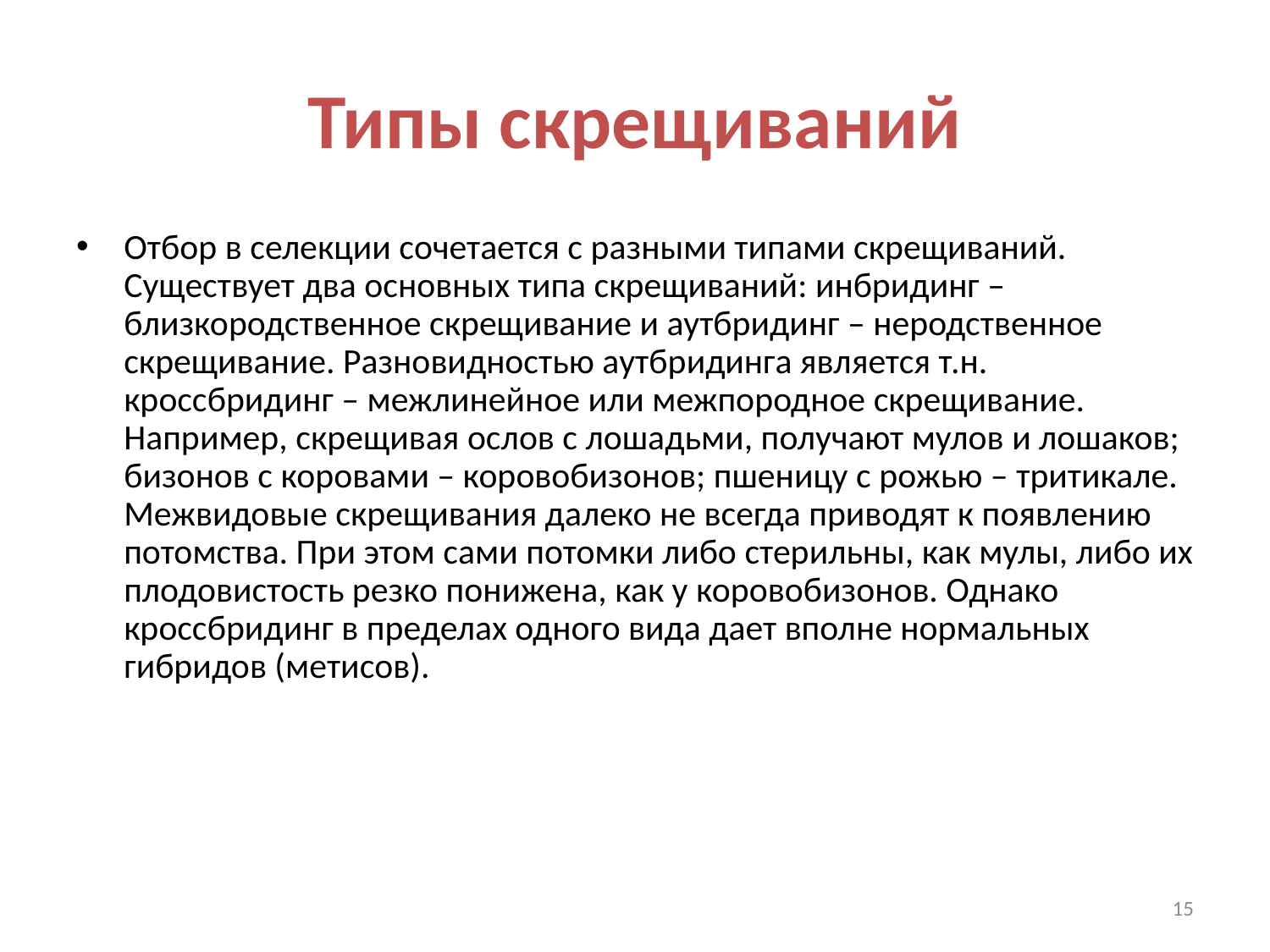

# Типы скрещиваний
Отбор в селекции сочетается с разными типами скрещиваний. Существует два основных типа скрещиваний: инбридинг – близкородственное скрещивание и аутбридинг – неродственное скрещивание. Разновидностью аутбридинга является т.н. кроссбридинг – межлинейное или межпородное скрещивание. Например, скрещивая ослов с лошадьми, получают мулов и лошаков; бизонов с коровами – коровобизонов; пшеницу с рожью – тритикале. Межвидовые скрещивания далеко не всегда приводят к появлению потомства. При этом сами потомки либо стерильны, как мулы, либо их плодовистость резко понижена, как у коровобизонов. Однако кроссбридинг в пределах одного вида дает вполне нормальных гибридов (метисов).
15